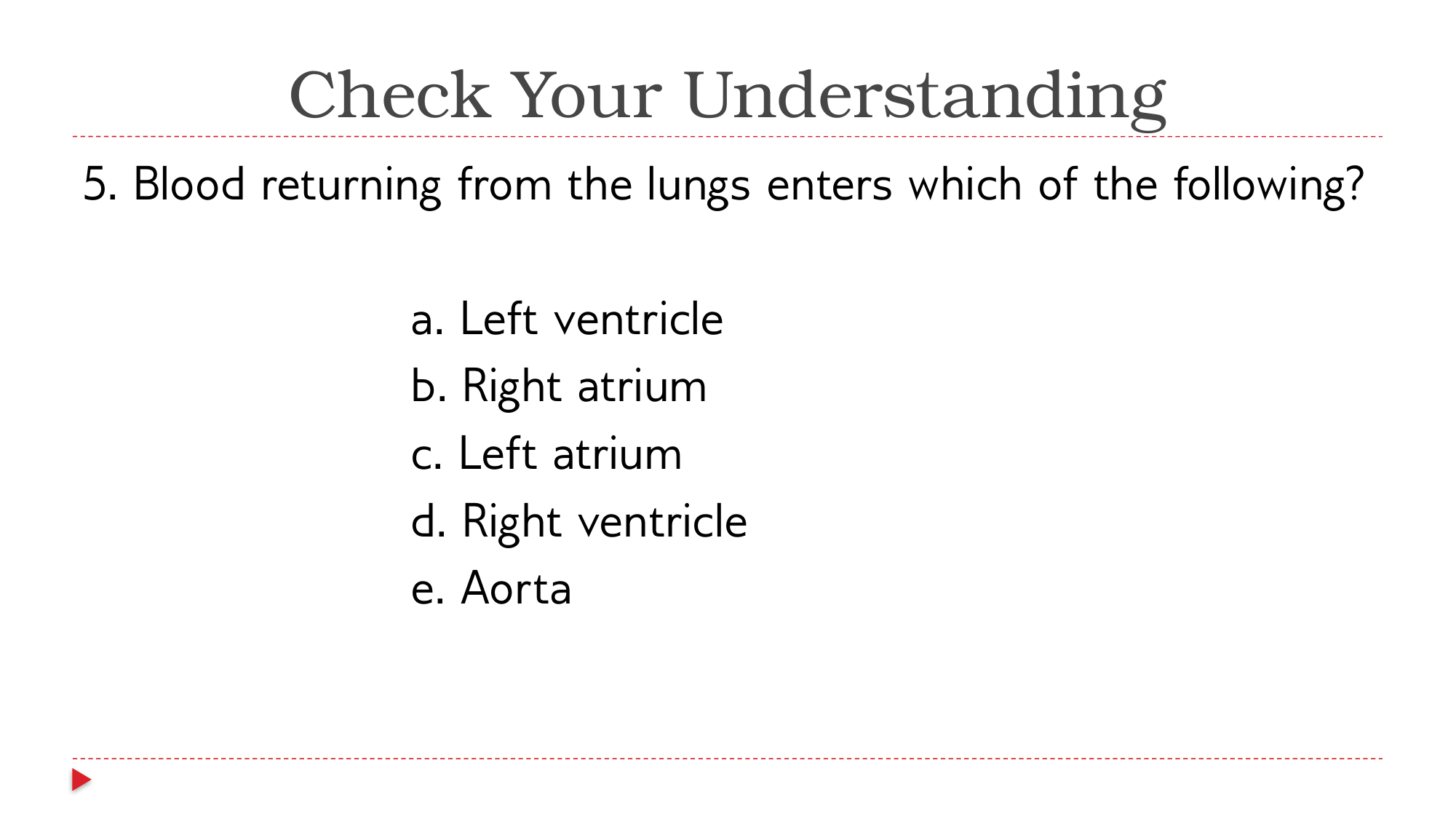

# Check Your Understanding
5. Blood returning from the lungs enters which of the following?

			a. Left ventricle
			b. Right atrium
			c. Left atrium
			d. Right ventricle
			e. Aorta